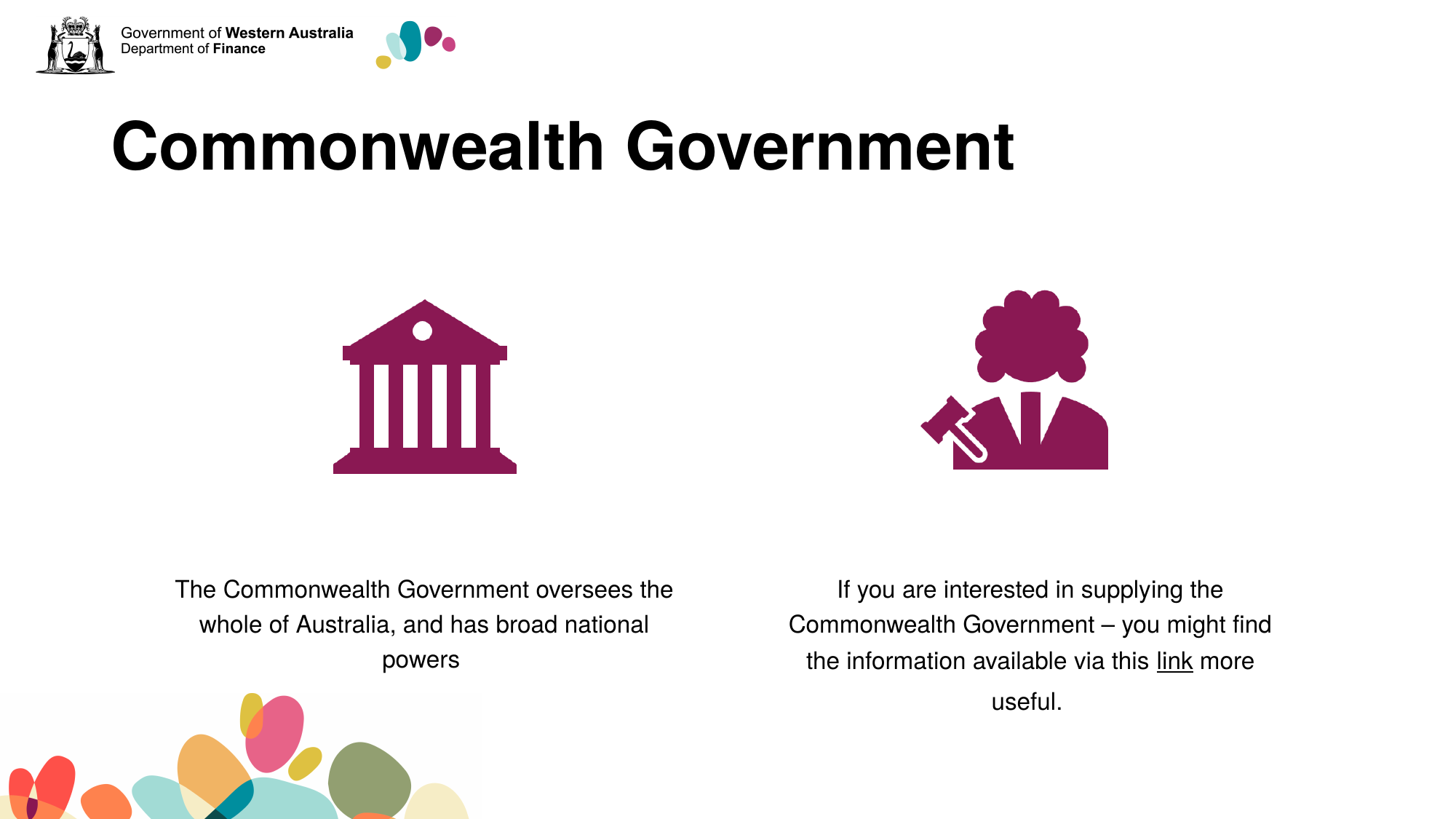

# Commonwealth Government
The Commonwealth Government oversees the whole of Australia, and has broad national powers
If you are interested in supplying the Commonwealth Government – you might find the information available via this link more useful.